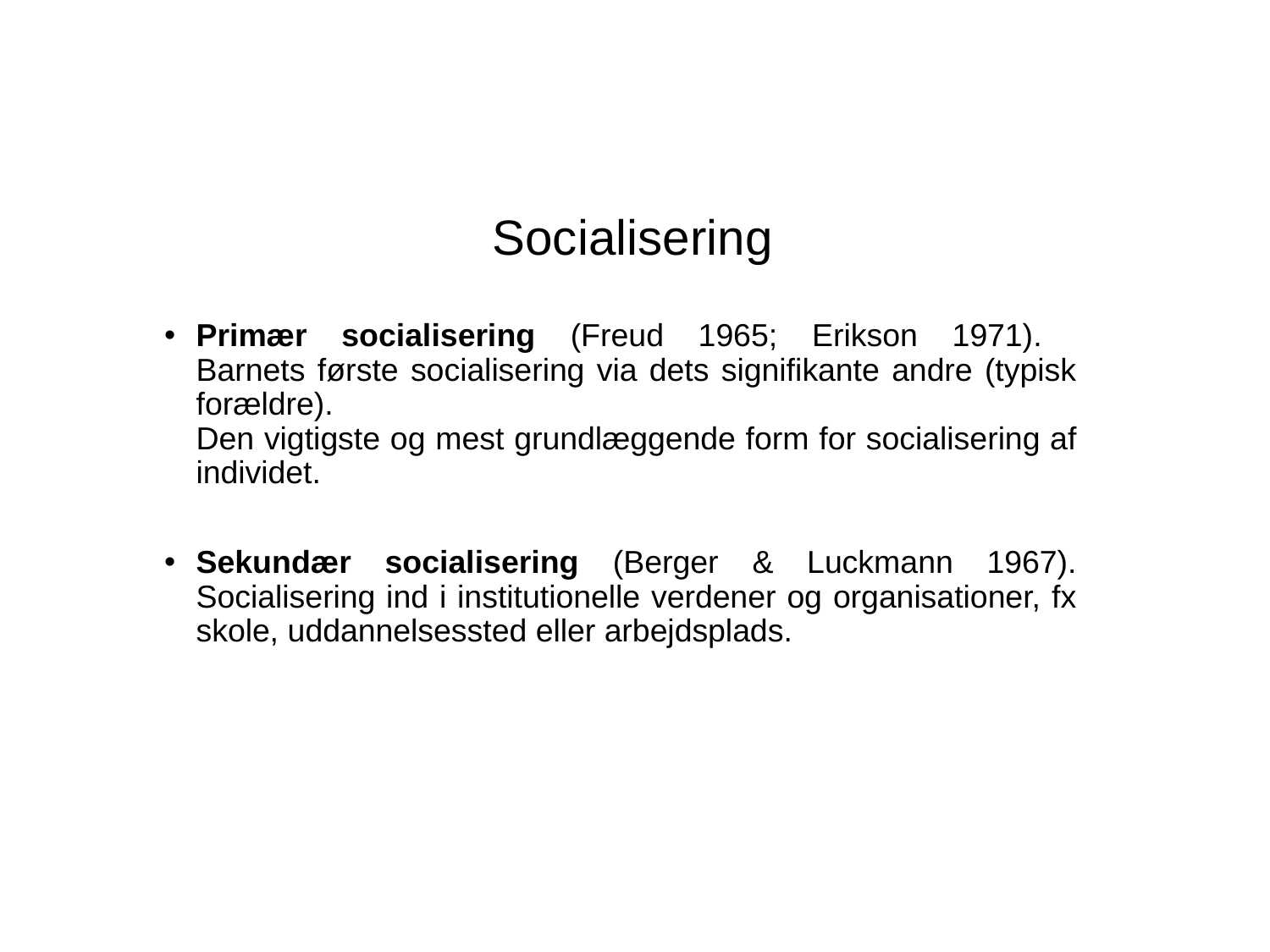

# Socialisering
Primær socialisering (Freud 1965; Erikson 1971).
Barnets første socialisering via dets signifikante andre (typisk forældre).
Den vigtigste og mest grundlæggende form for socialisering af individet.
Sekundær socialisering (Berger & Luckmann 1967). Socialisering ind i institutionelle verdener og organisationer, fx skole, uddannelsessted eller arbejdsplads.